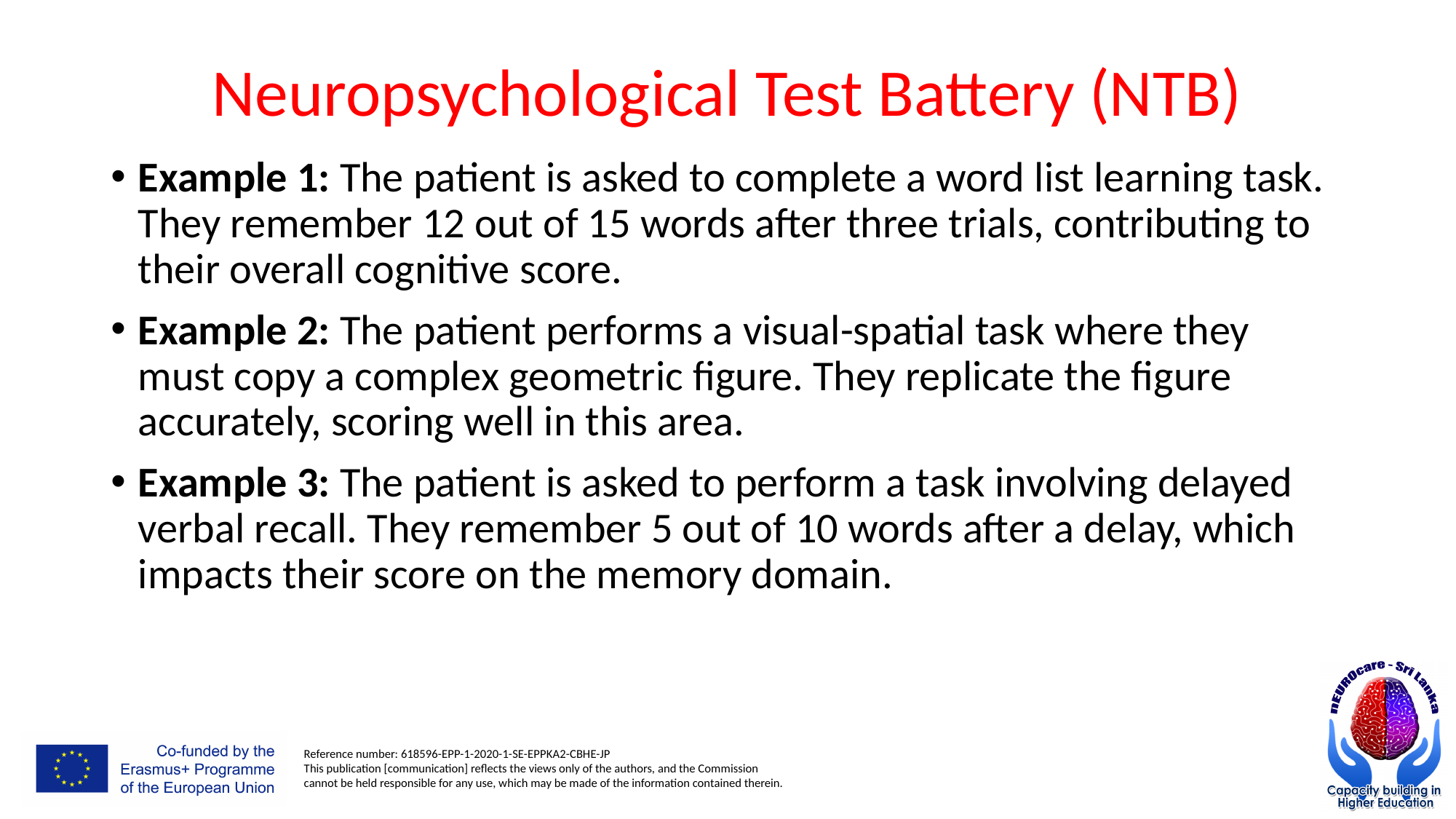

# Neuropsychological Test Battery (NTB)
Example 1: The patient is asked to complete a word list learning task. They remember 12 out of 15 words after three trials, contributing to their overall cognitive score.
Example 2: The patient performs a visual-spatial task where they must copy a complex geometric figure. They replicate the figure accurately, scoring well in this area.
Example 3: The patient is asked to perform a task involving delayed verbal recall. They remember 5 out of 10 words after a delay, which impacts their score on the memory domain.